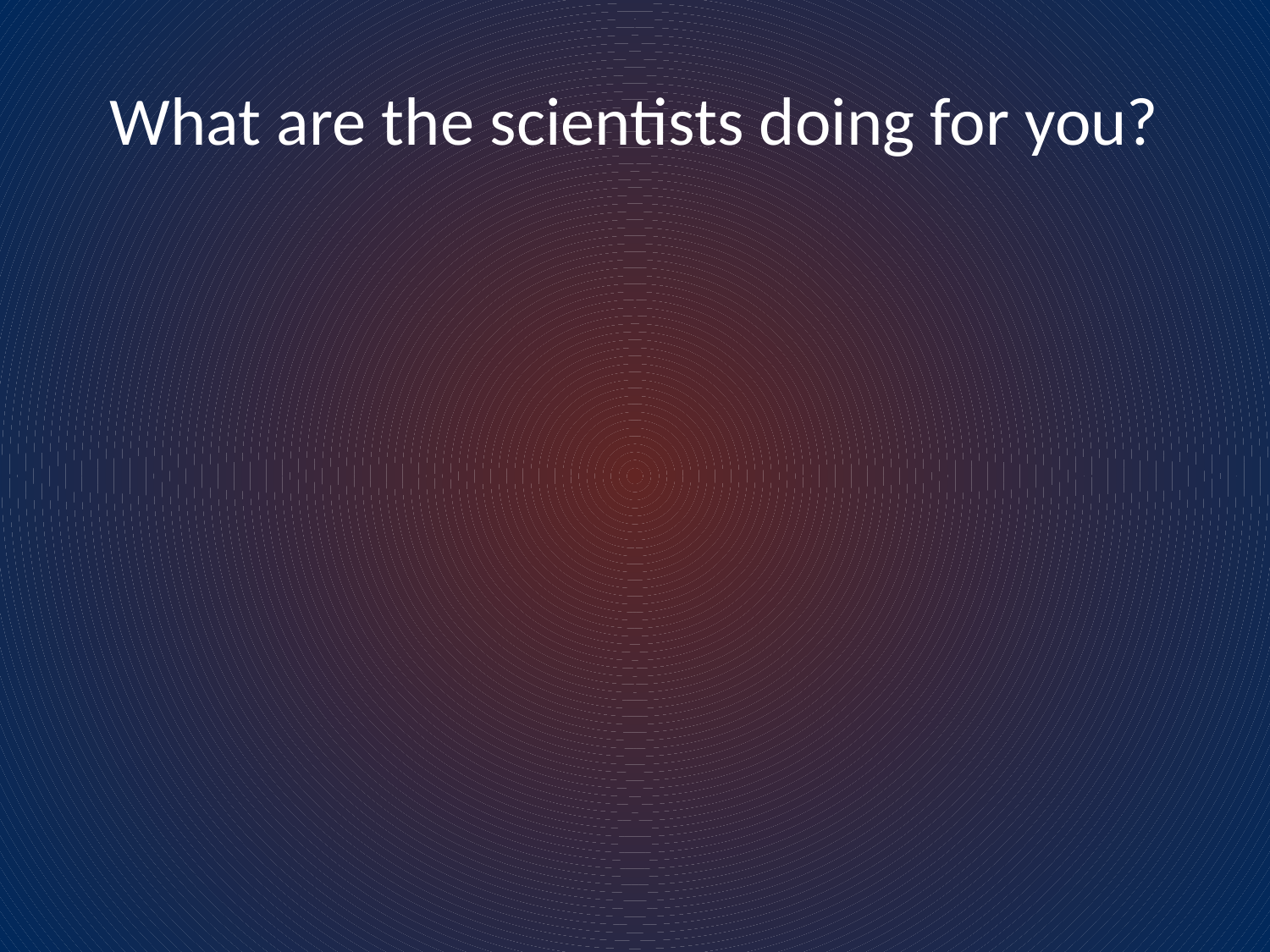

# What are the scientists doing for you?